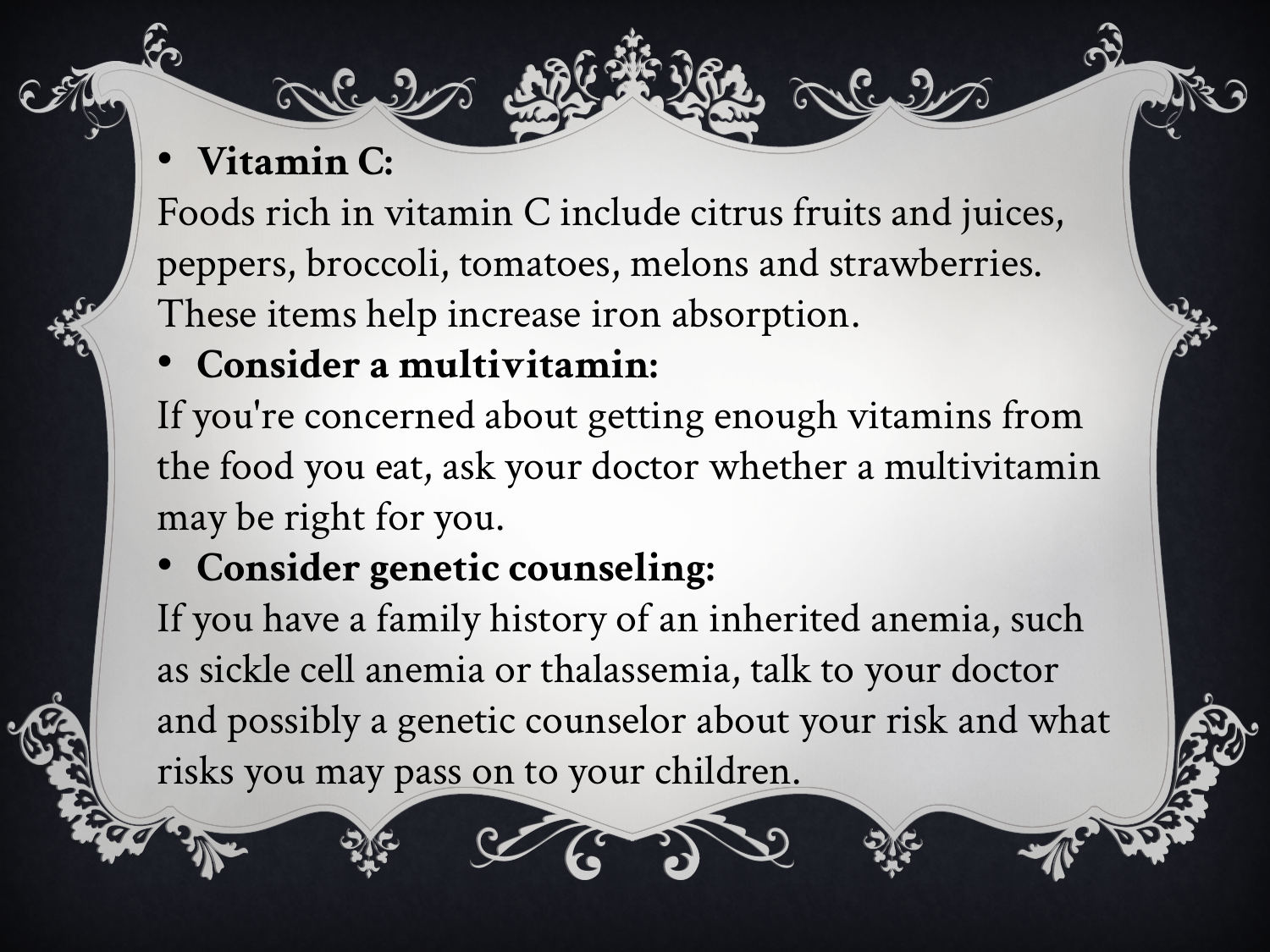

Vitamin C:
Foods rich in vitamin C include citrus fruits and juices, peppers, broccoli, tomatoes, melons and strawberries. These items help increase iron absorption.
Consider a multivitamin:
If you're concerned about getting enough vitamins from the food you eat, ask your doctor whether a multivitamin may be right for you.
Consider genetic counseling:
If you have a family history of an inherited anemia, such as sickle cell anemia or thalassemia, talk to your doctor and possibly a genetic counselor about your risk and what risks you may pass on to your children.